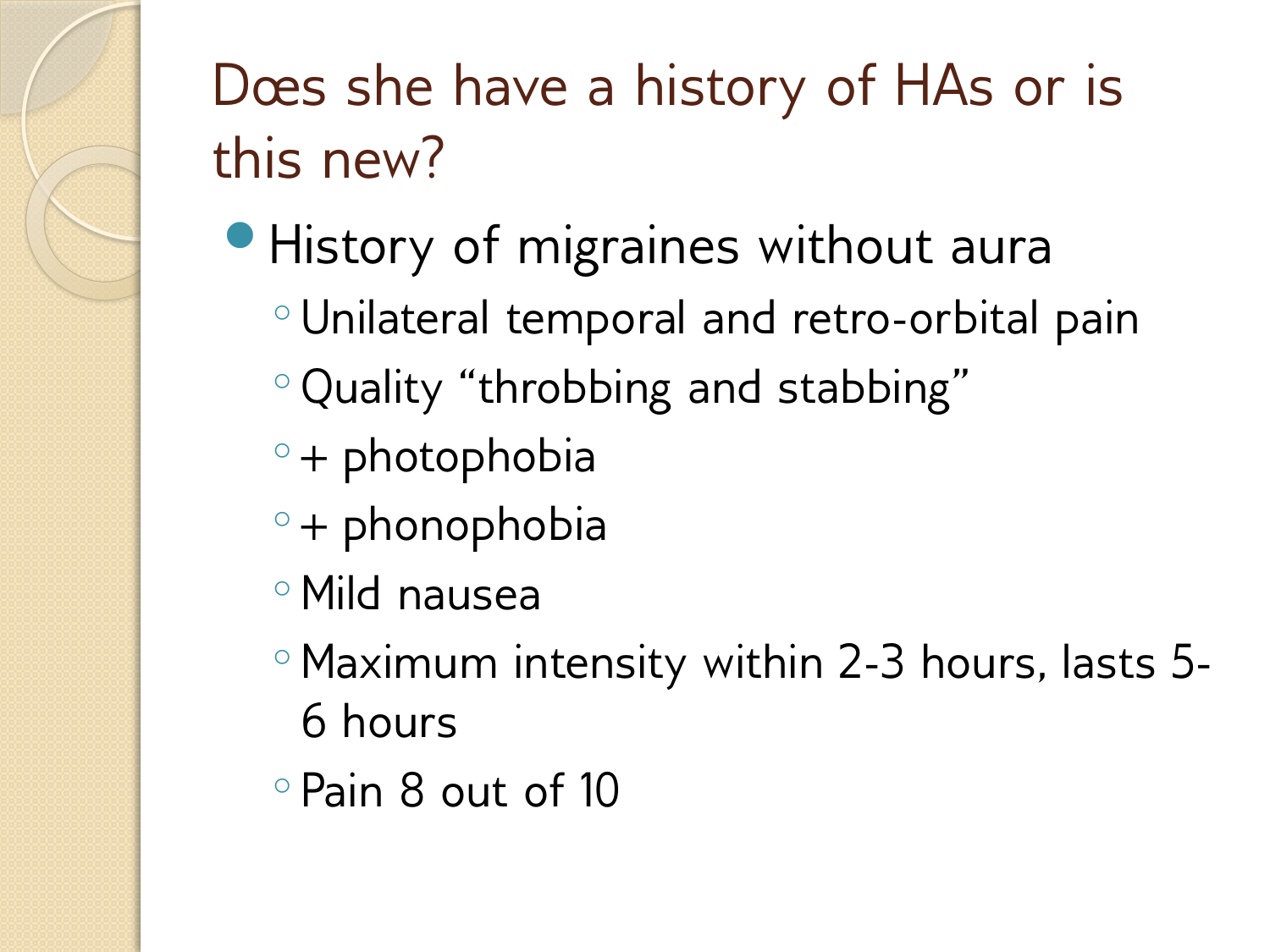

# Does she have a history of HAs or is this new?
History of migraines without aura
Unilateral temporal and retro-orbital pain
Quality “throbbing and stabbing”
+ photophobia
+ phonophobia
Mild nausea
Maximum intensity within 2-3 hours, lasts 5-6 hours
Pain 8 out of 10